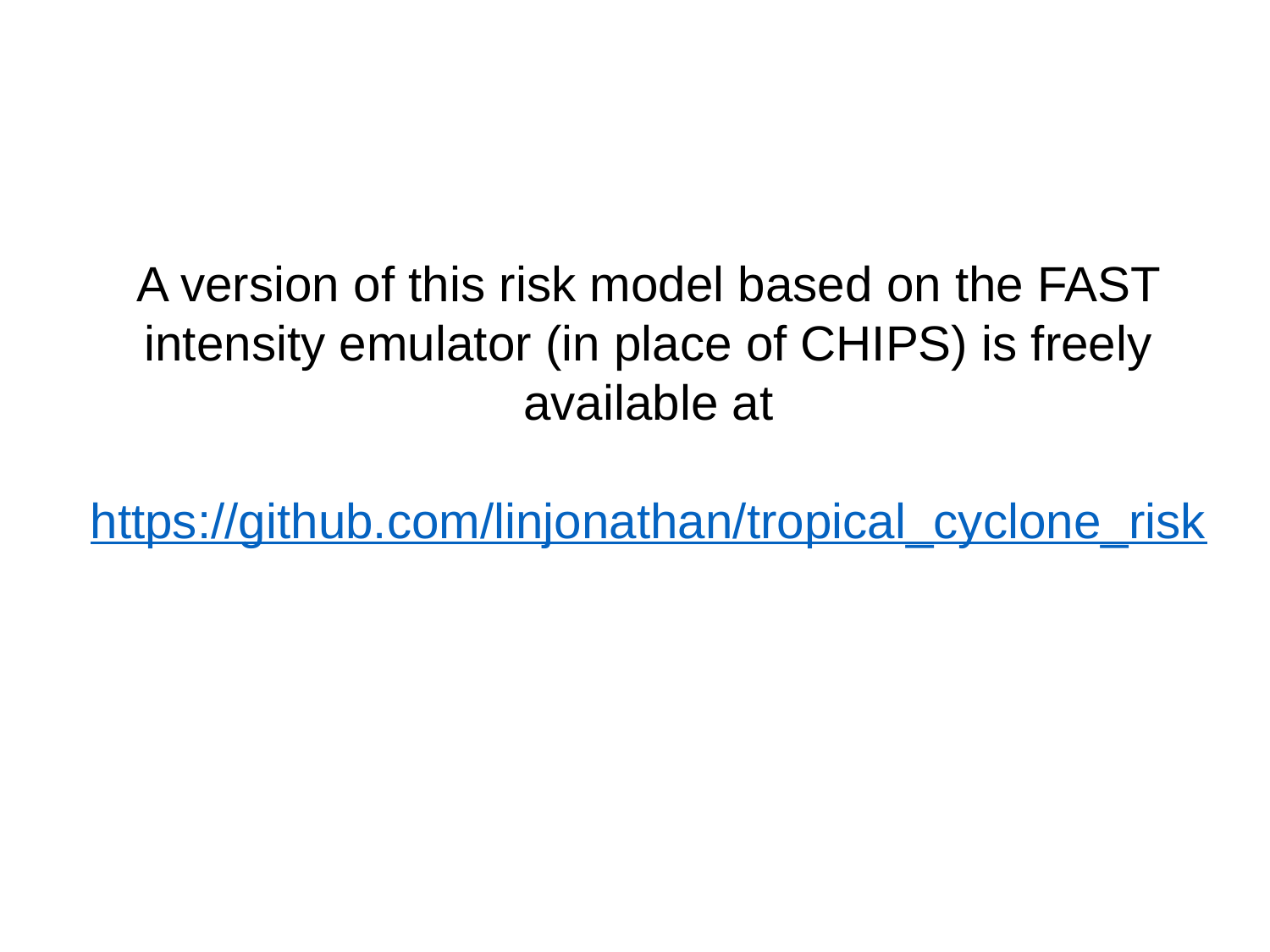

A version of this risk model based on the FAST intensity emulator (in place of CHIPS) is freely available at

https://github.com/linjonathan/tropical_cyclone_risk